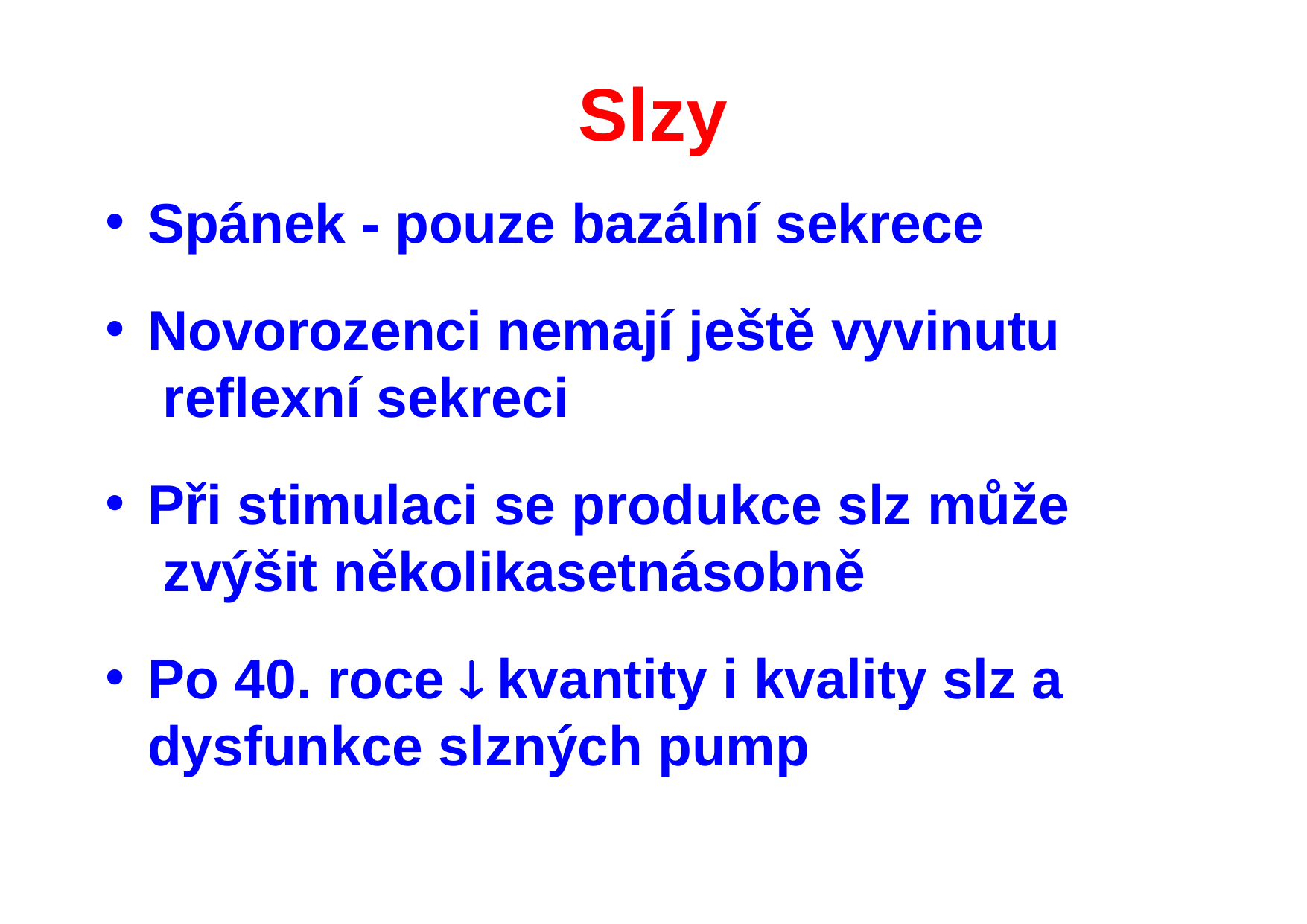

# Slzy
Spánek - pouze bazální sekrece
Novorozenci nemají ještě vyvinutu  reflexní sekreci
Při stimulaci se produkce slz může  zvýšit několikasetnásobně
Po 40. roce ↓ kvantity i kvality slz a  dysfunkce slzných pump